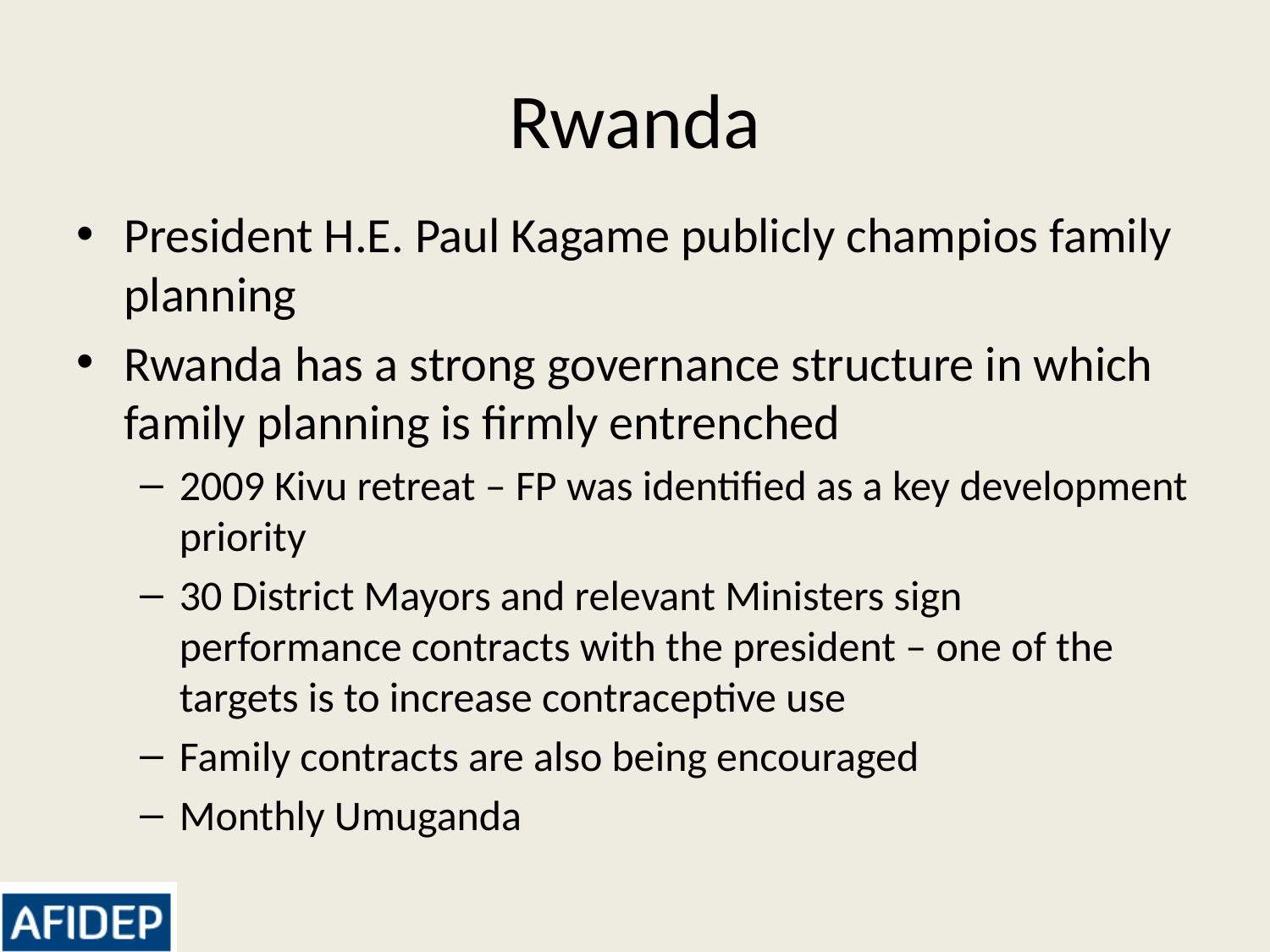

# Rwanda
President H.E. Paul Kagame publicly champios family planning
Rwanda has a strong governance structure in which family planning is firmly entrenched
2009 Kivu retreat – FP was identified as a key development priority
30 District Mayors and relevant Ministers sign performance contracts with the president – one of the targets is to increase contraceptive use
Family contracts are also being encouraged
Monthly Umuganda